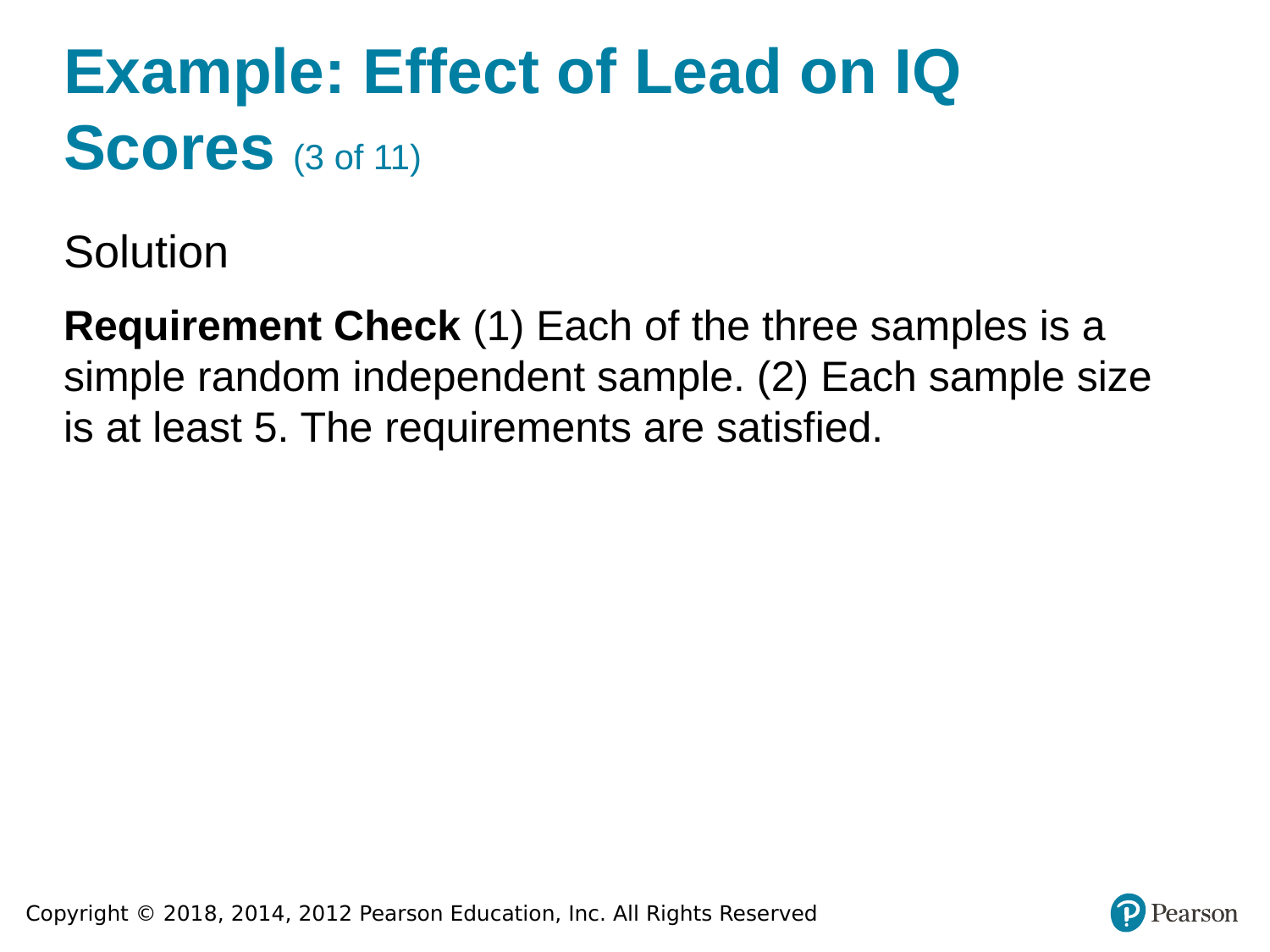

# Example: Effect of Lead on IQ Scores (3 of 11)
Solution
Requirement Check (1) Each of the three samples is a simple random independent sample. (2) Each sample size is at least 5. The requirements are satisfied.